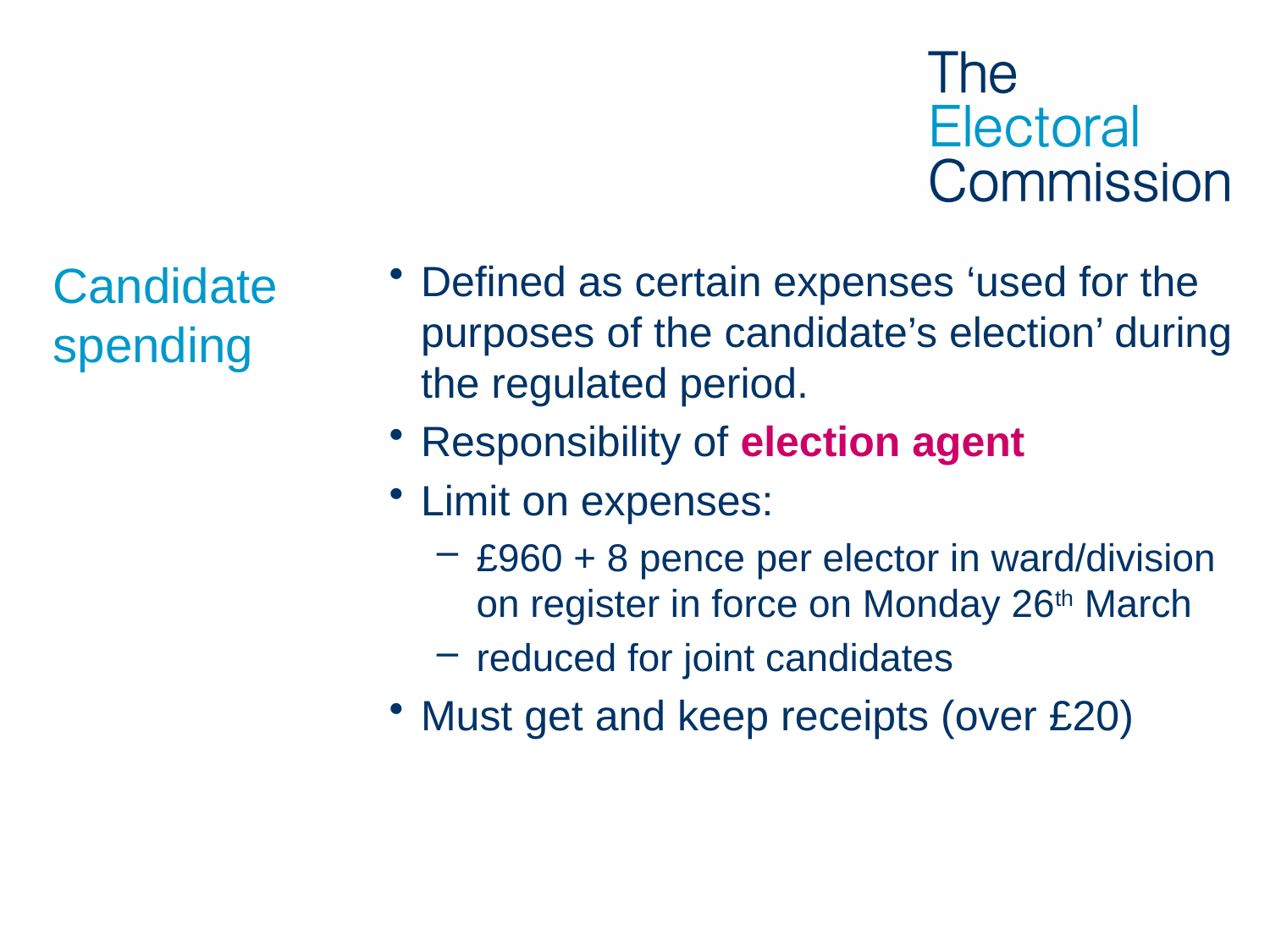

# Candidate spending
Defined as certain expenses ‘used for the purposes of the candidate’s election’ during the regulated period.
Responsibility of election agent
Limit on expenses:
£960 + 8 pence per elector in ward/division on register in force on Monday 26th March
reduced for joint candidates
Must get and keep receipts (over £20)